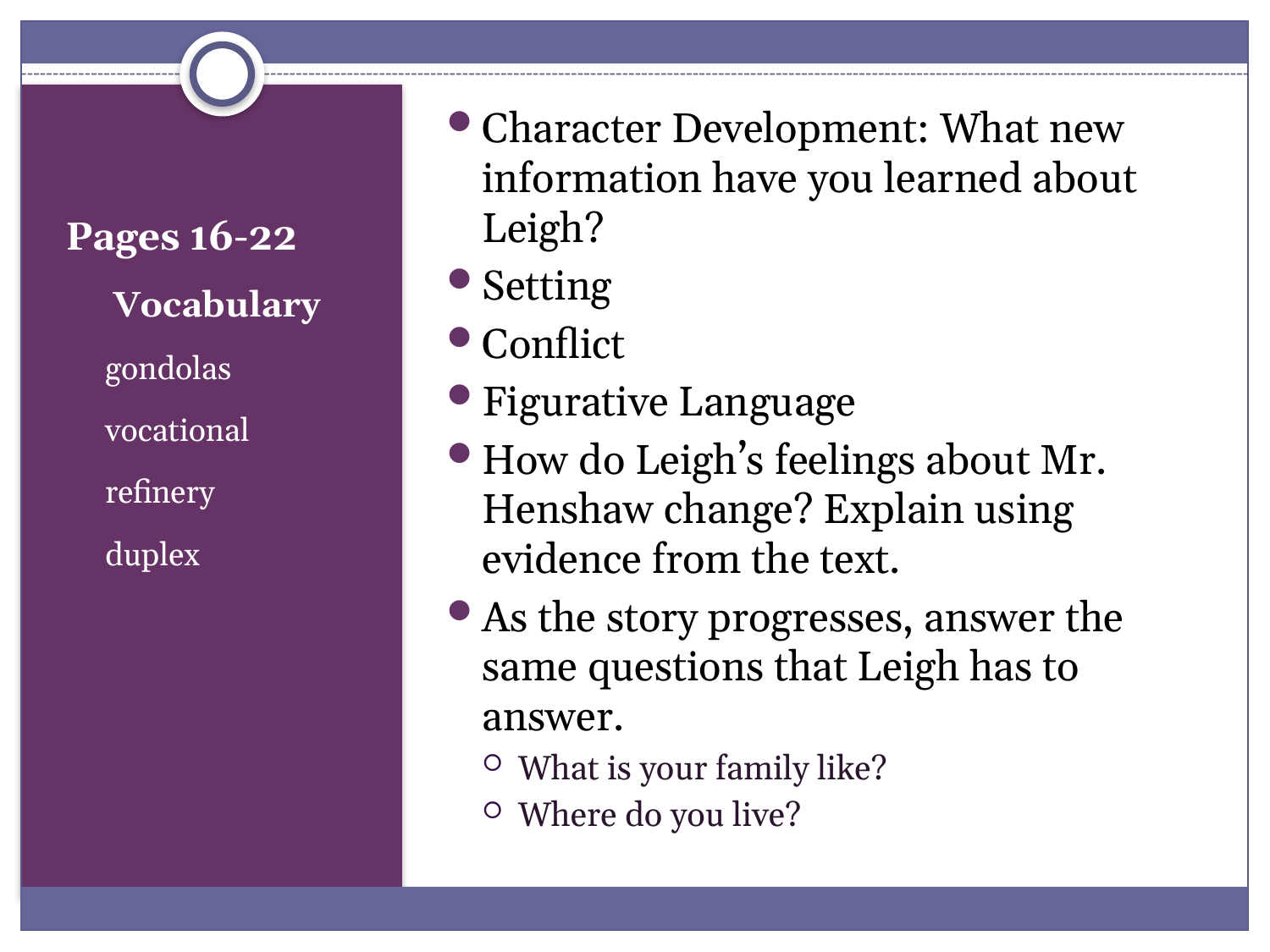

Character Development: What new information have you learned about Leigh?
Setting
Conflict
Figurative Language
How do Leigh’s feelings about Mr. Henshaw change? Explain using evidence from the text.
As the story progresses, answer the same questions that Leigh has to answer.
What is your family like?
Where do you live?
# Pages 16-22
Vocabulary
gondolas
vocational
refinery
duplex